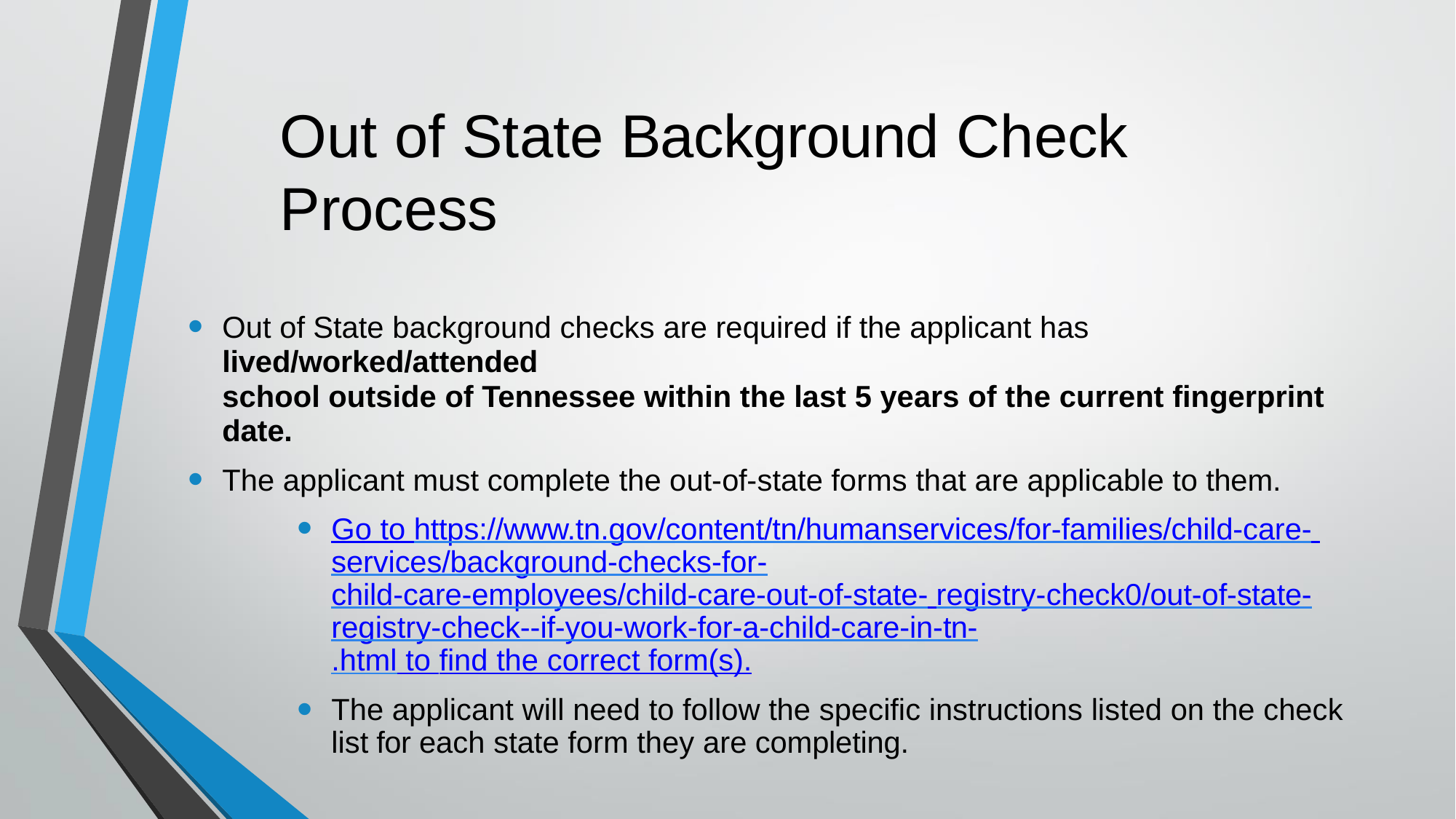

# Out of State Background Check Process
Out of State background checks are required if the applicant has lived/worked/attended
school outside of Tennessee within the last 5 years of the current fingerprint date.
The applicant must complete the out-of-state forms that are applicable to them.
Go to https://www.tn.gov/content/tn/humanservices/for-families/child-care- services/background-checks-for-child-care-employees/child-care-out-of-state- registry-check0/out-of-state-registry-check--if-you-work-for-a-child-care-in-tn-
.html to find the correct form(s).
The applicant will need to follow the specific instructions listed on the check list for each state form they are completing.